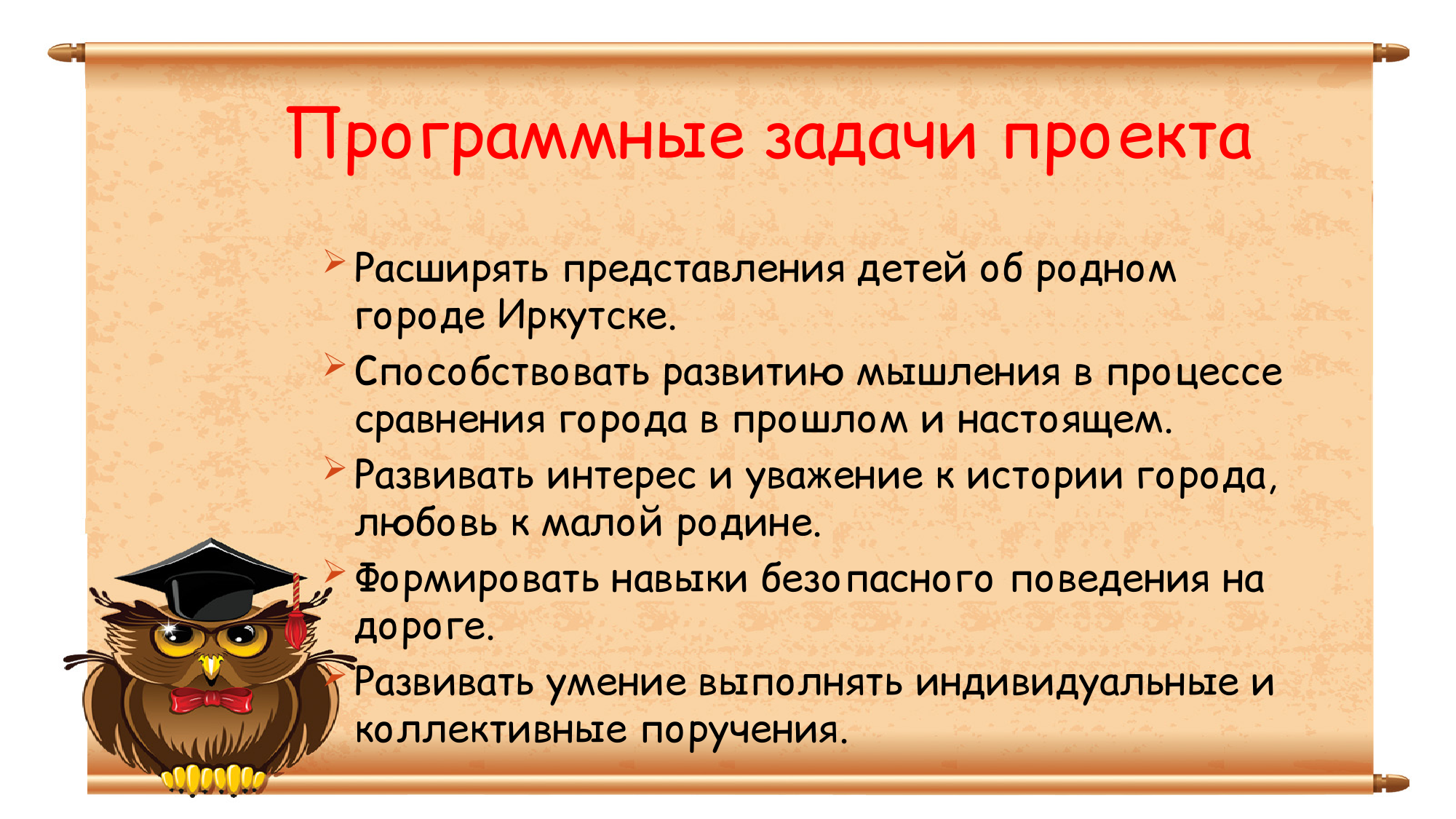

Программные задачи проекта
Расширять представления детей об родном городе Иркутске.
Способствовать развитию мышления в процессе сравнения города в прошлом и настоящем.
Развивать интерес и уважение к истории города, любовь к малой родине.
Формировать навыки безопасного поведения на дороге.
Развивать умение выполнять индивидуальные и коллективные поручения.